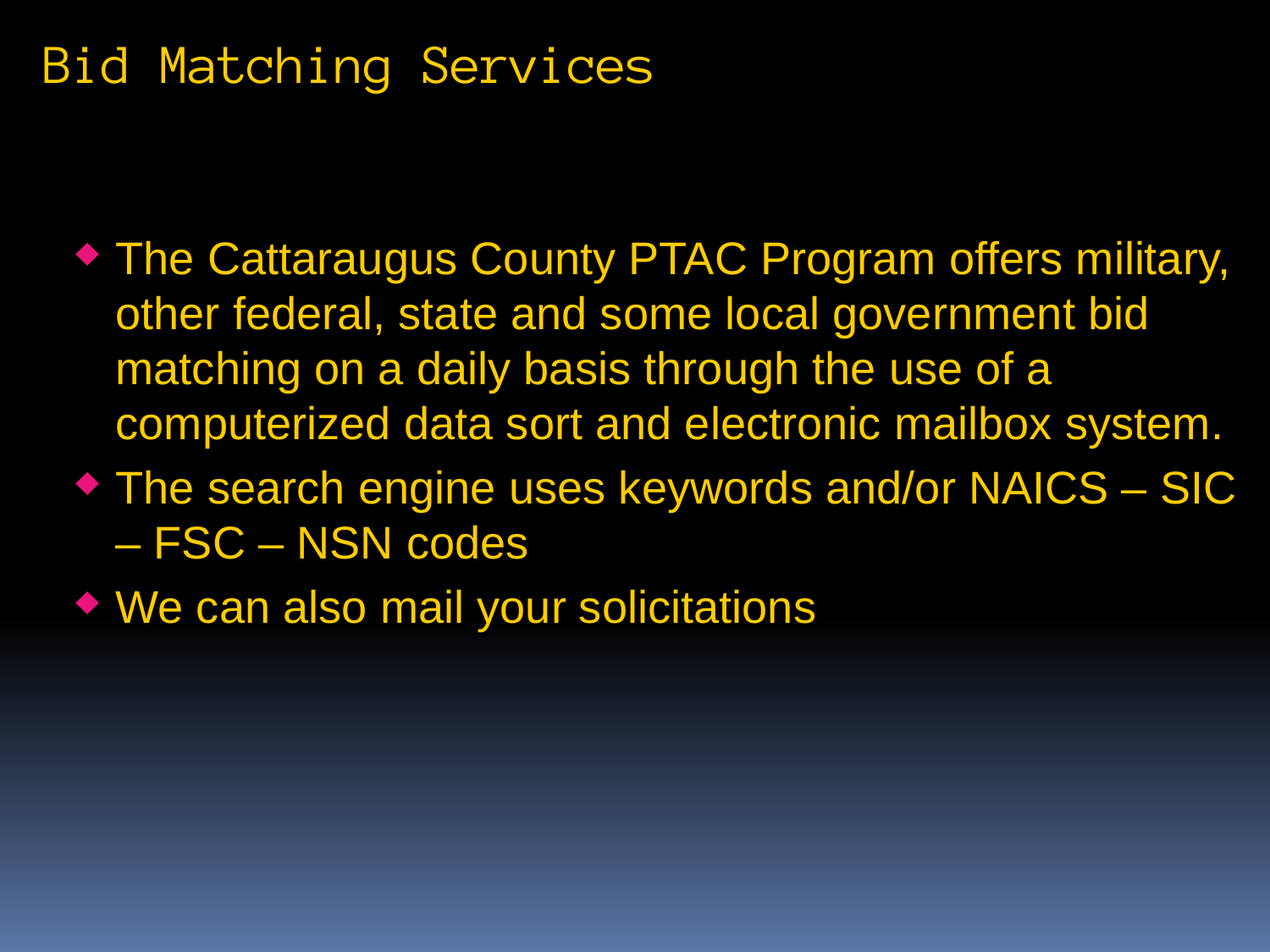

# Bid Matching Services

The Cattaraugus County PTAC Program offers military, other federal, state and some local government bid matching on a daily basis through the use of a computerized data sort and electronic mailbox system.
The search engine uses keywords and/or NAICS – SIC – FSC – NSN codes
We can also mail your solicitations